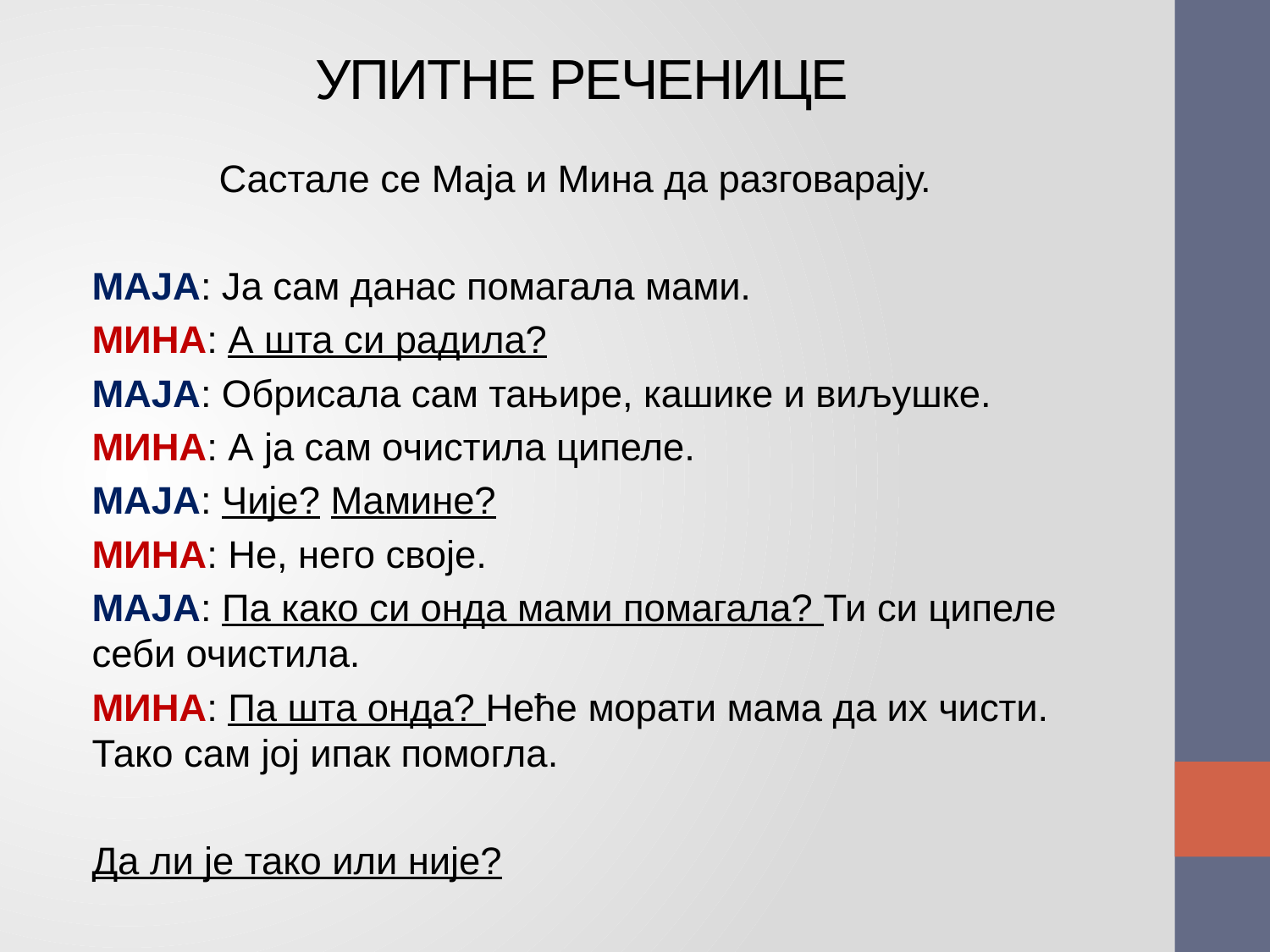

# УПИТНЕ РЕЧЕНИЦЕ
            Састале се Маја и Мина да разговарају.

МАЈА: Ја сам данас помагала мами.
МИНА: А шта си радила?
МАЈА: Обрисала сам тањире, кашике и виљушке.
МИНА: А ја сам очистила ципеле.
МАЈА: Чије? Мамине?
МИНА: Не, него своје.
МАЈА: Па како си онда мами помагала? Ти си ципеле себи очистила.
МИНА: Па шта онда? Неће морати мама да их чисти. Тако сам јој ипак помогла.

Да ли је тако или није?